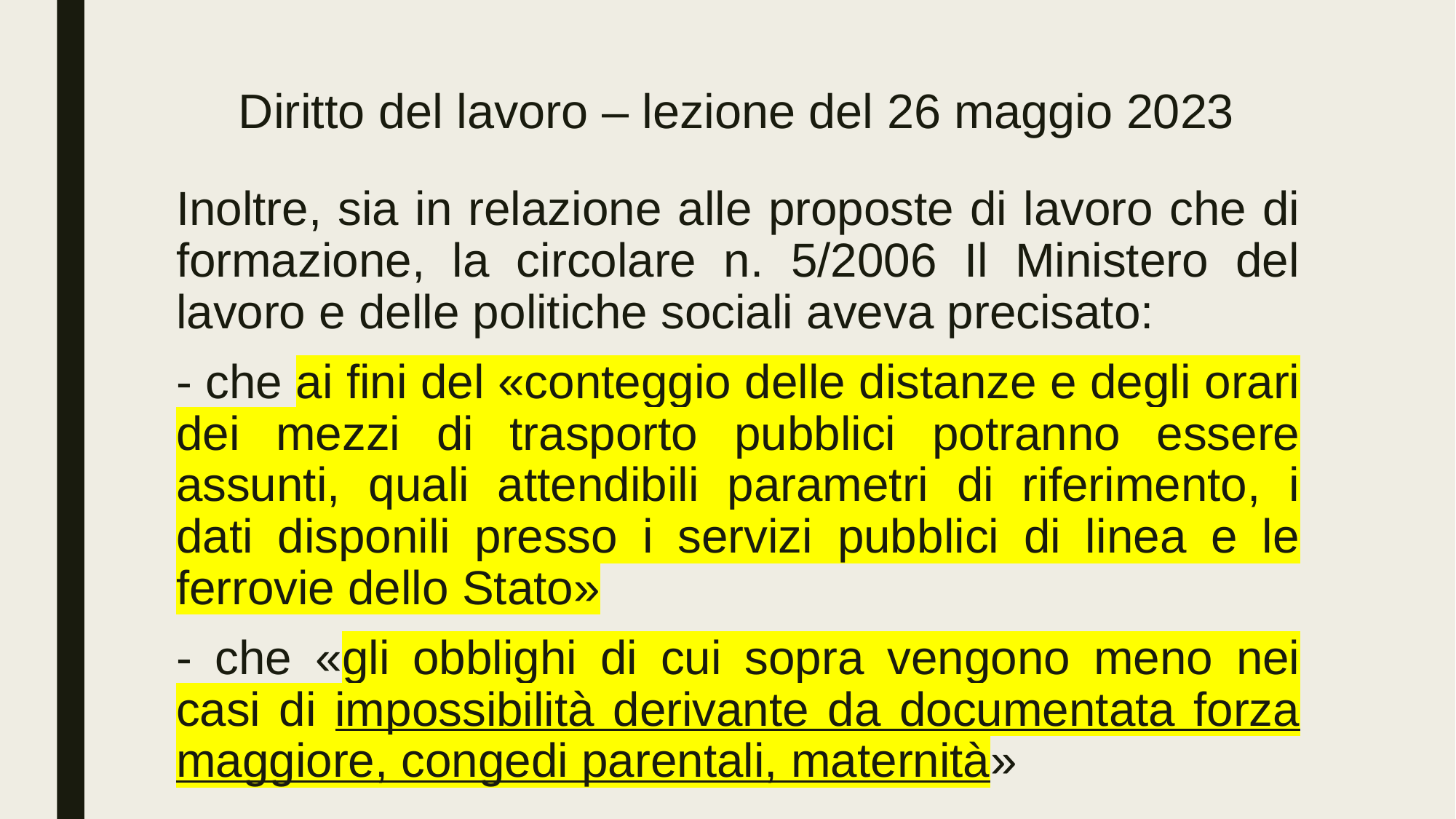

# Diritto del lavoro – lezione del 26 maggio 2023
Inoltre, sia in relazione alle proposte di lavoro che di formazione, la circolare n. 5/2006 Il Ministero del lavoro e delle politiche sociali aveva precisato:
- che ai fini del «conteggio delle distanze e degli orari dei mezzi di trasporto pubblici potranno essere assunti, quali attendibili parametri di riferimento, i dati disponili presso i servizi pubblici di linea e le ferrovie dello Stato»
- che «gli obblighi di cui sopra vengono meno nei casi di impossibilità derivante da documentata forza maggiore, congedi parentali, maternità»